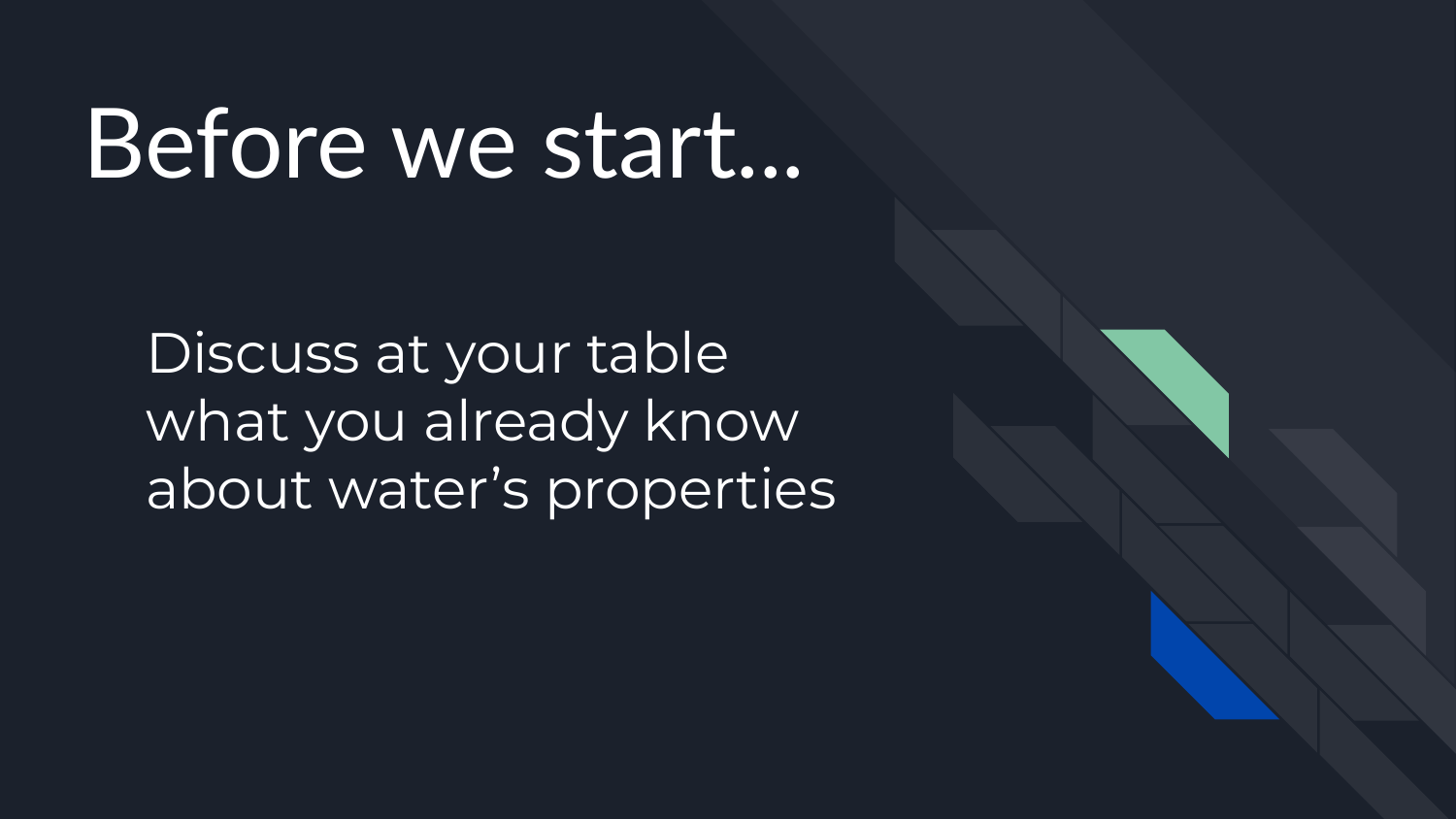

Before we start...
# Discuss at your table what you already know about water’s properties